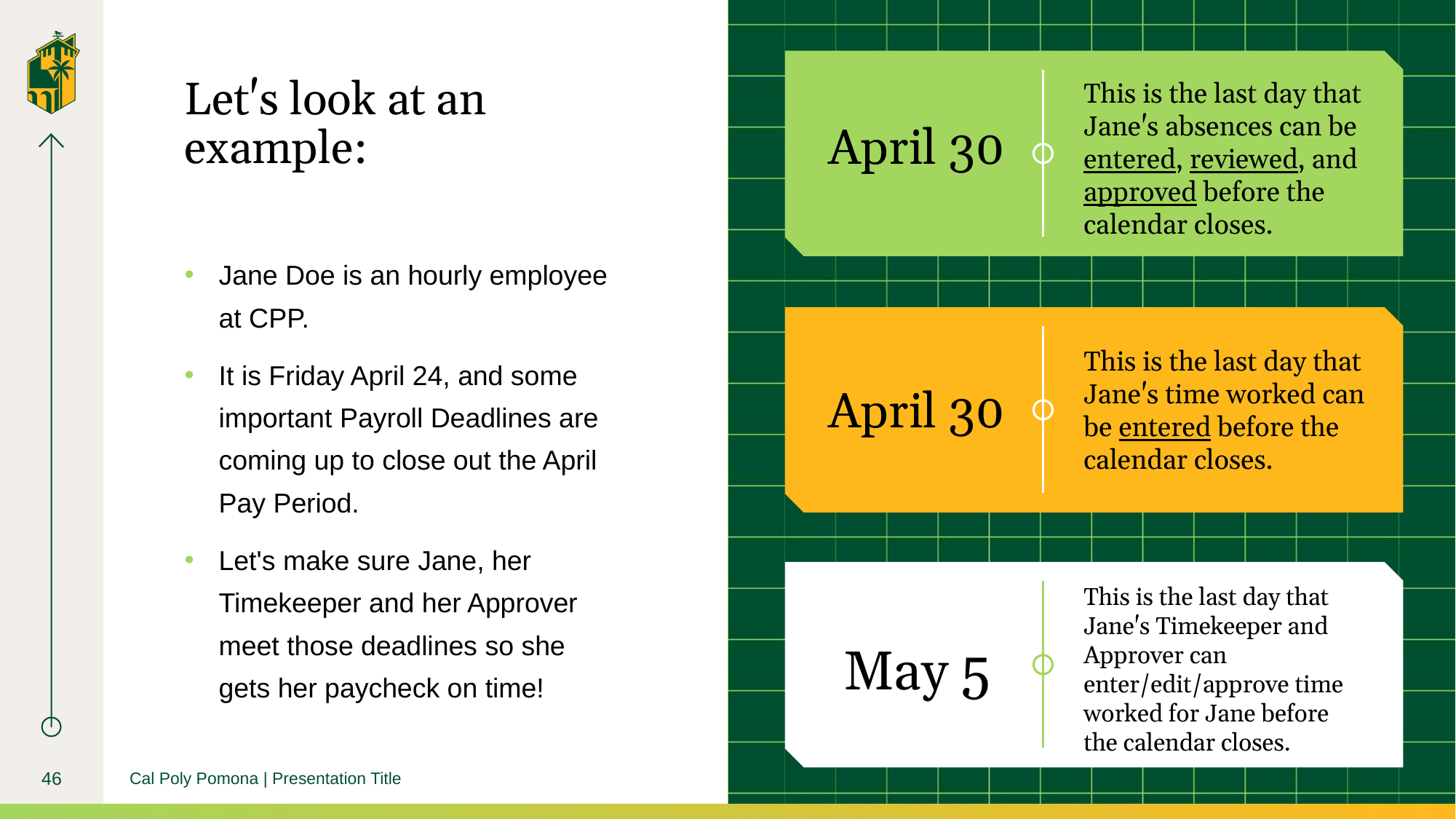

This is the last day that Jane's absences can be entered, reviewed, and approved before the calendar closes.
# Let's look at an example:
April 30
Jane Doe is an hourly employee at CPP.
It is Friday April 24, and some important Payroll Deadlines are coming up to close out the April Pay Period.
Let's make sure Jane, her Timekeeper and her Approver meet those deadlines so she gets her paycheck on time!
This is the last day that Jane's time worked can be entered before the calendar closes.
April 30
This is the last day that Jane's Timekeeper and Approver can enter/edit/approve time worked for Jane before the calendar closes.
May 5
46
Cal Poly Pomona | Presentation Title